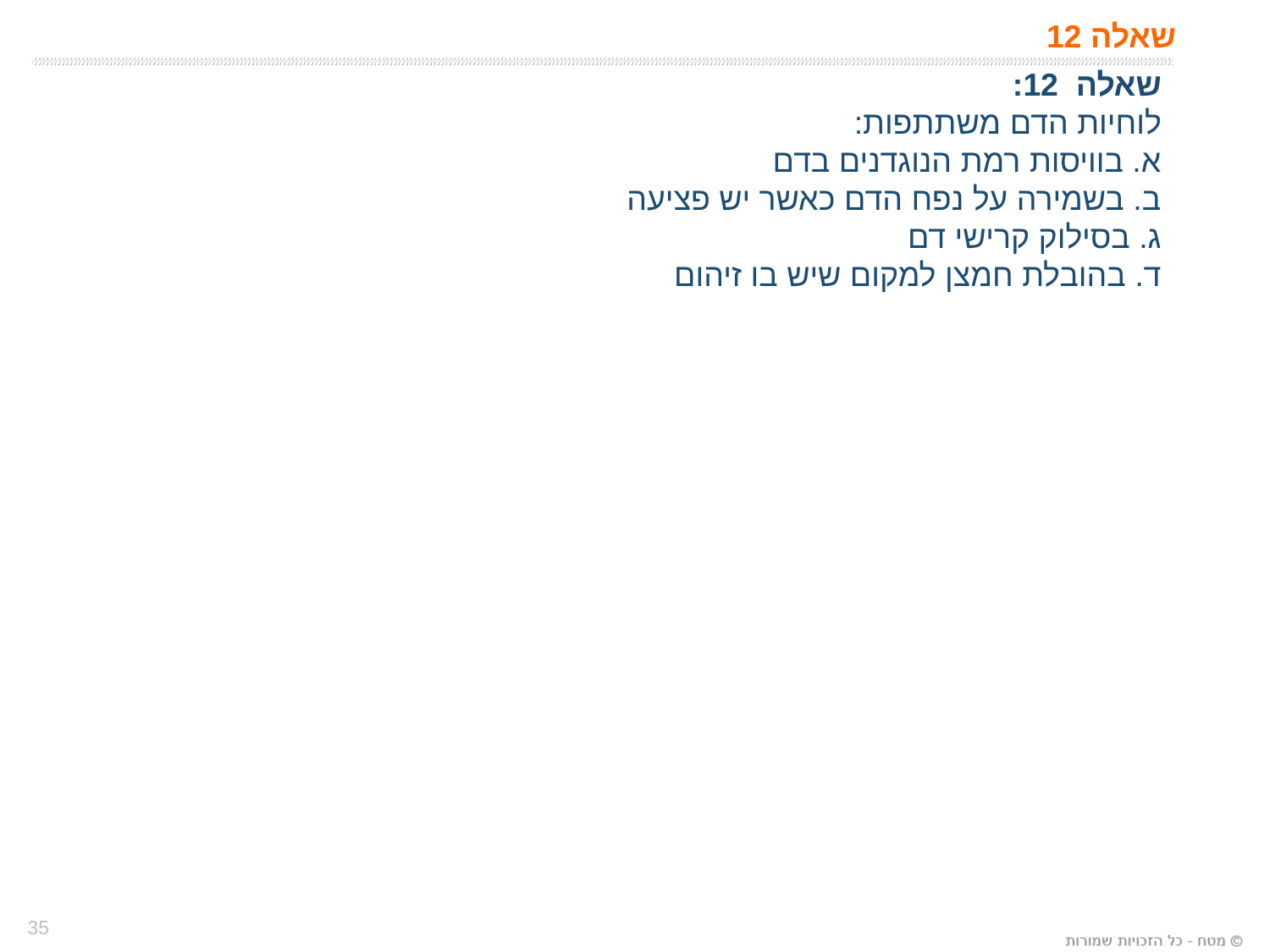

# שאלה 12
שאלה  12:
לוחיות הדם משתתפות:
א. בוויסות רמת הנוגדנים בדם
ב. בשמירה על נפח הדם כאשר יש פציעה
ג. בסילוק קרישי דם
ד. בהובלת חמצן למקום שיש בו זיהום

35